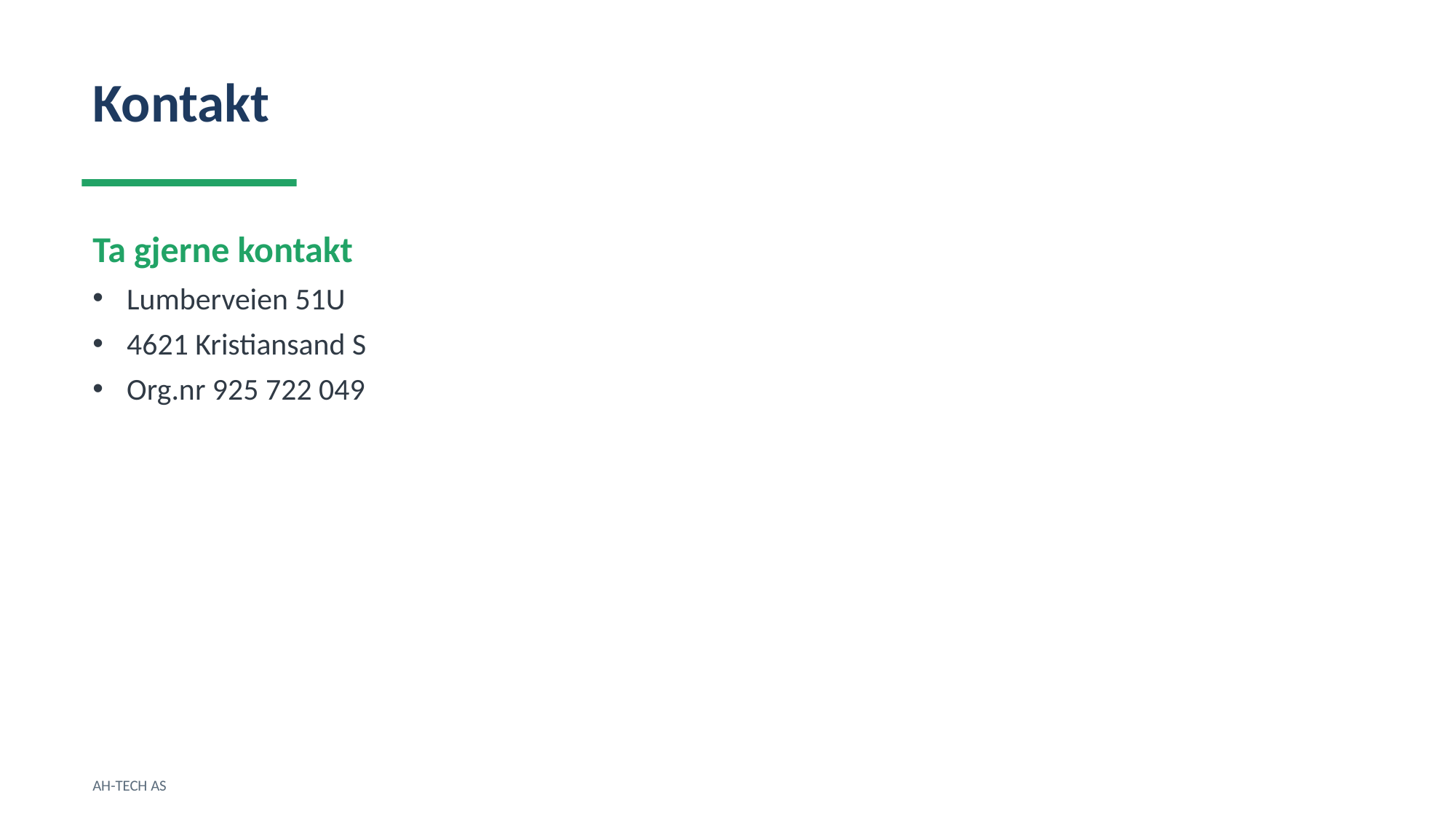

Kontakt

Ta gjerne kontakt
Lumberveien 51U
4621 Kristiansand S
Org.nr 925 722 049
AH-TECH AS